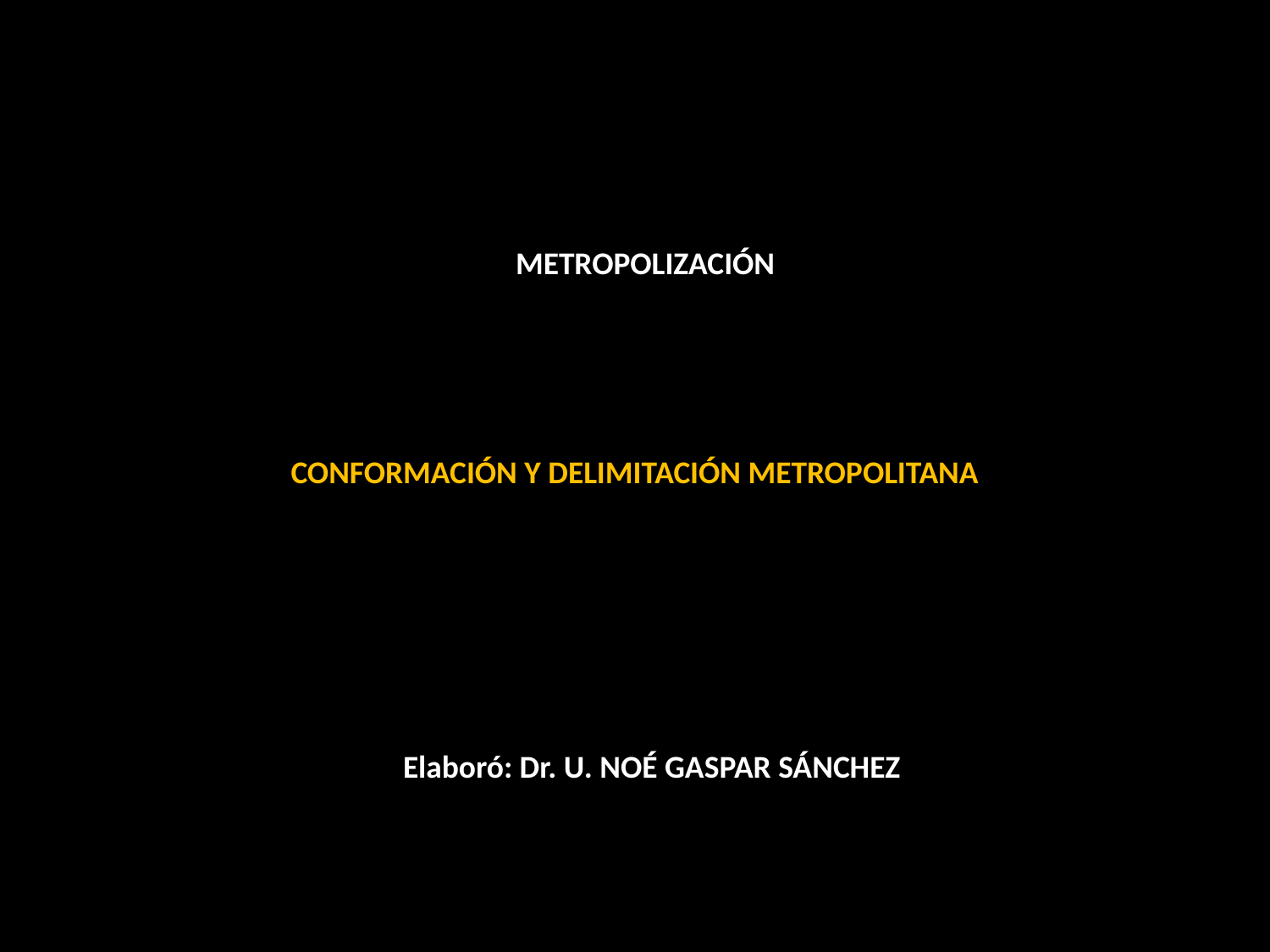

METROPOLIZACIÓN
CONFORMACIÓN Y DELIMITACIÓN METROPOLITANA
Elaboró: Dr. U. NOÉ GASPAR SÁNCHEZ